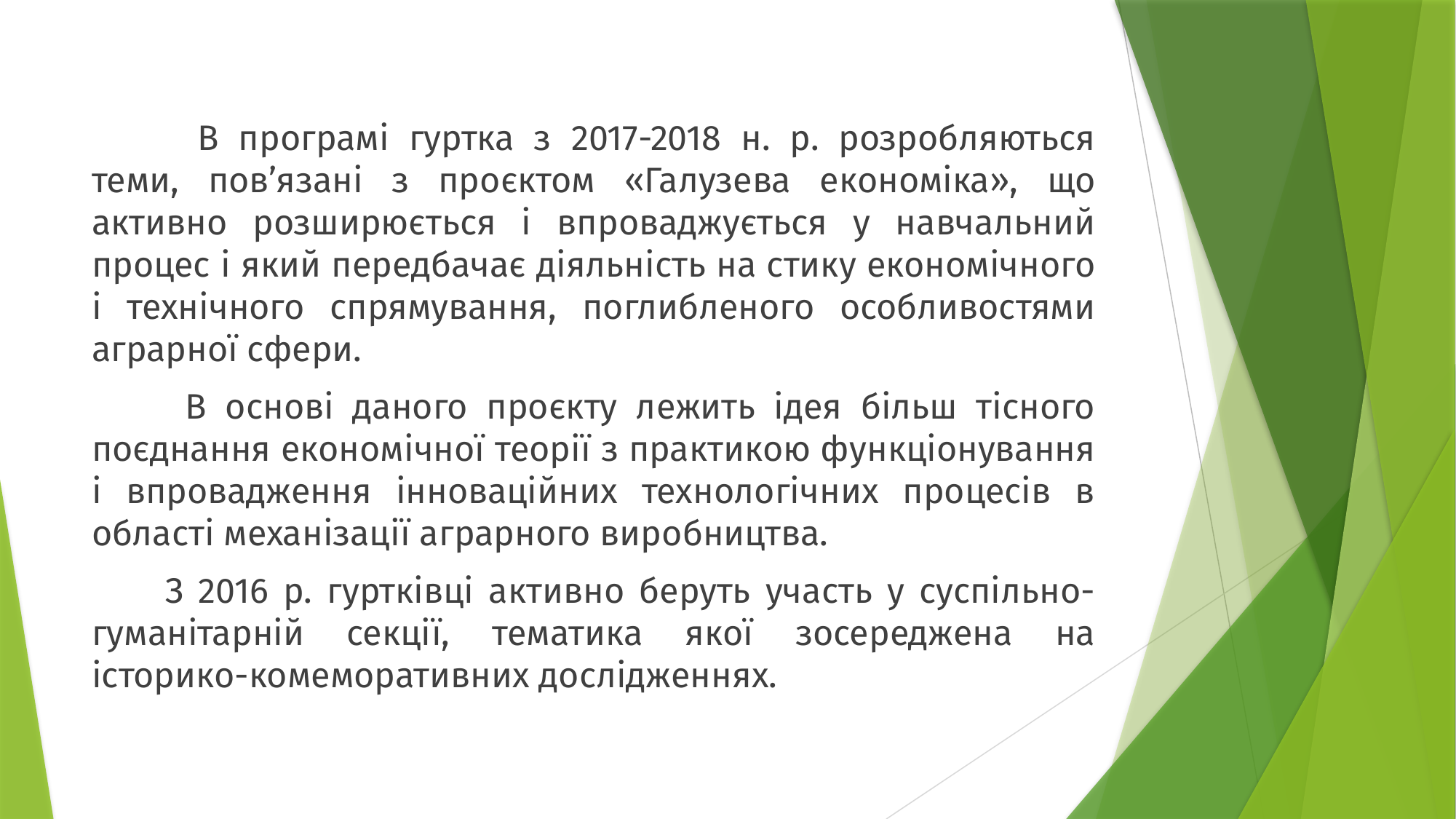

В програмі гуртка з 2017-2018 н. р. розробляються теми, пов’язані з проєктом «Галузева економіка», що активно розширюється і впроваджується у навчальний процес і який передбачає діяльність на стику економічного і технічного спрямування, поглибленого особливостями аграрної сфери.
     В основі даного проєкту лежить ідея більш тісного поєднання економічної теорії з практикою функціонування і впровадження інноваційних технологічних процесів в області механізації аграрного виробництва.
     З 2016 р. гуртківці активно беруть участь у суспільно-гуманітарній секції, тематика якої зосереджена на історико-комеморативних дослідженнях.